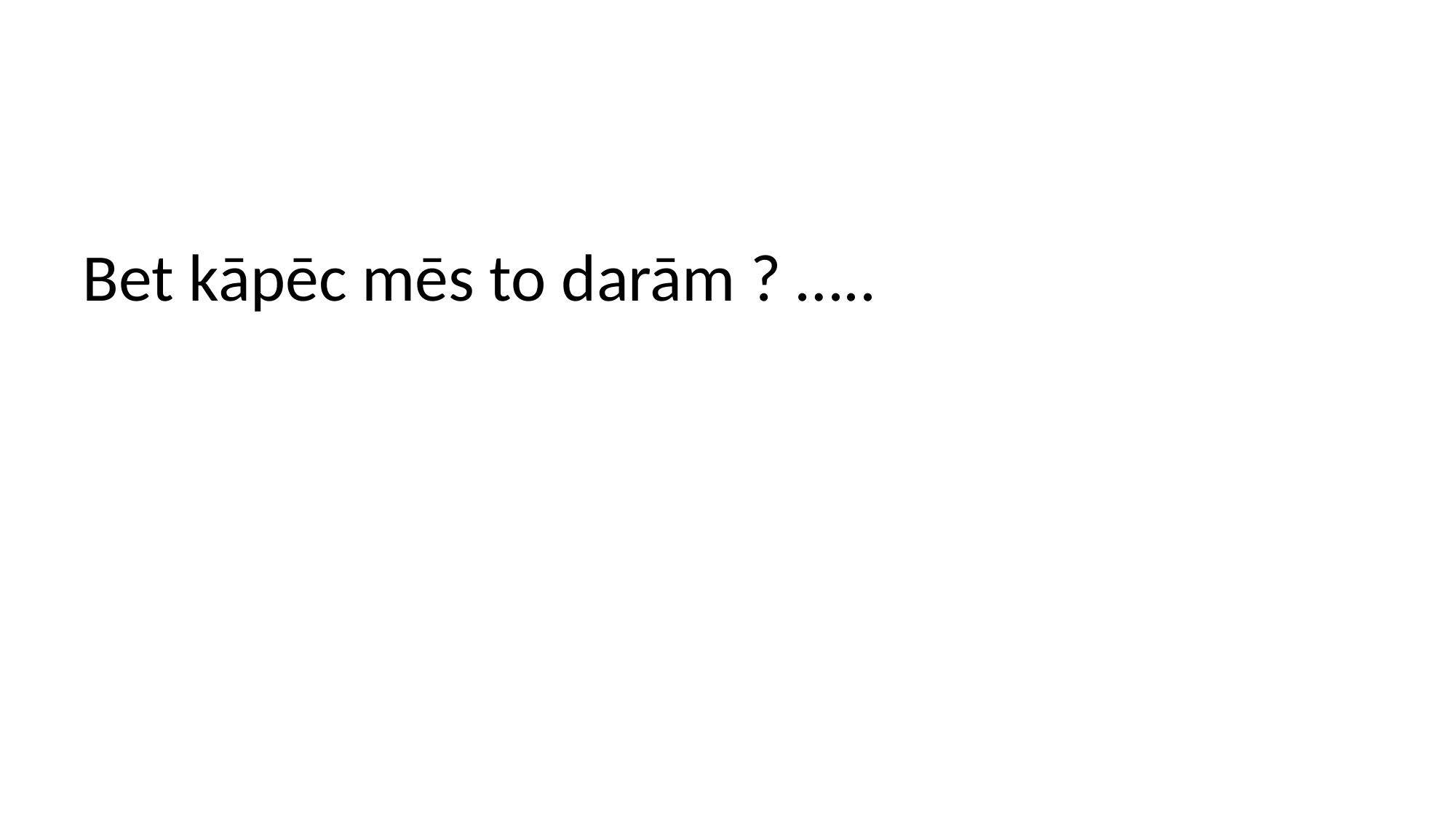

# Bet kāpēc mēs to darām ? …..